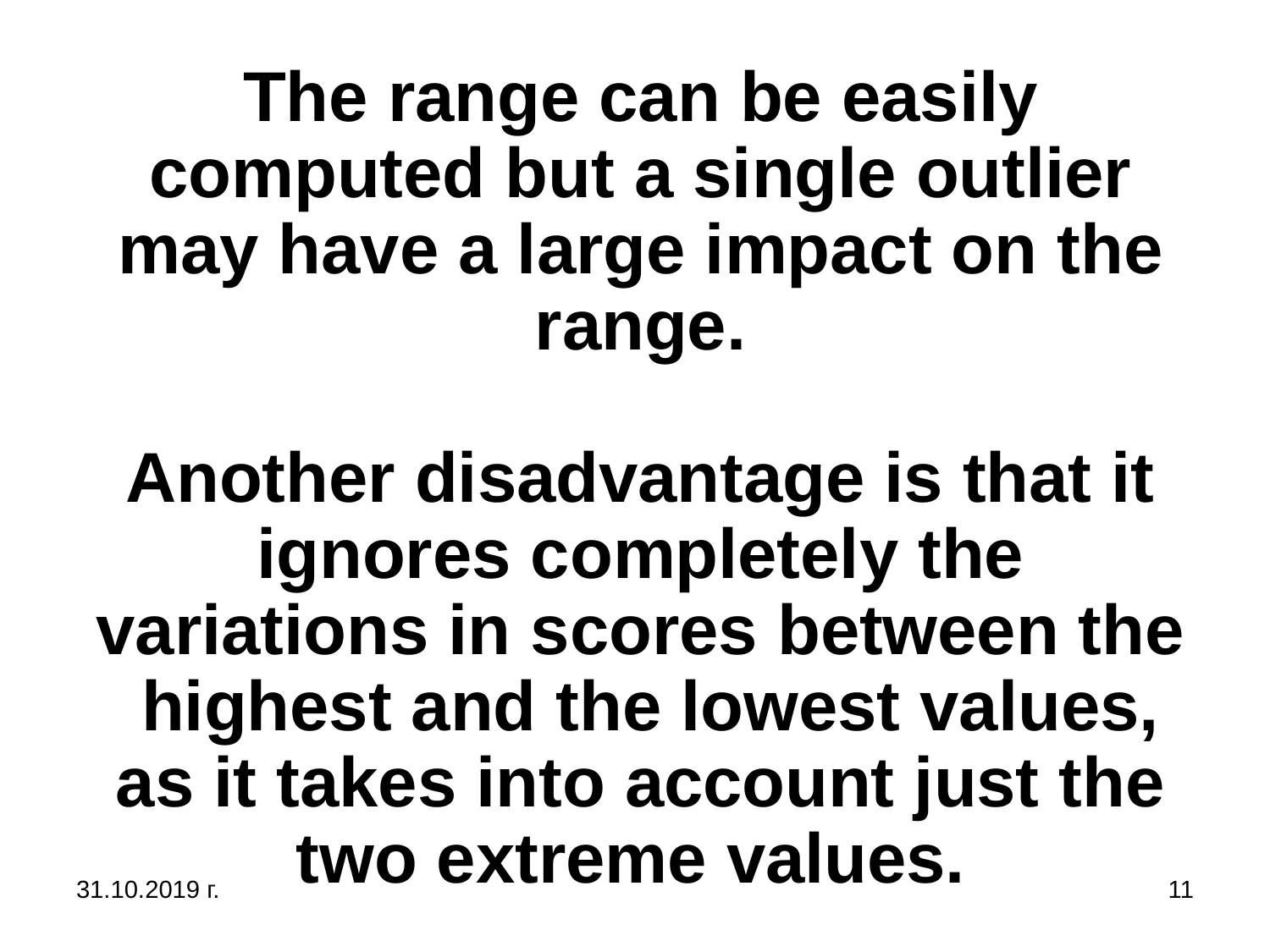

# The range can be easily computed but a single outlier may have a large impact on the range. Another disadvantage is that it ignores completely the variations in scores between the  highest and the lowest values, as it takes into account just the two extreme values.
31.10.2019 г.
11